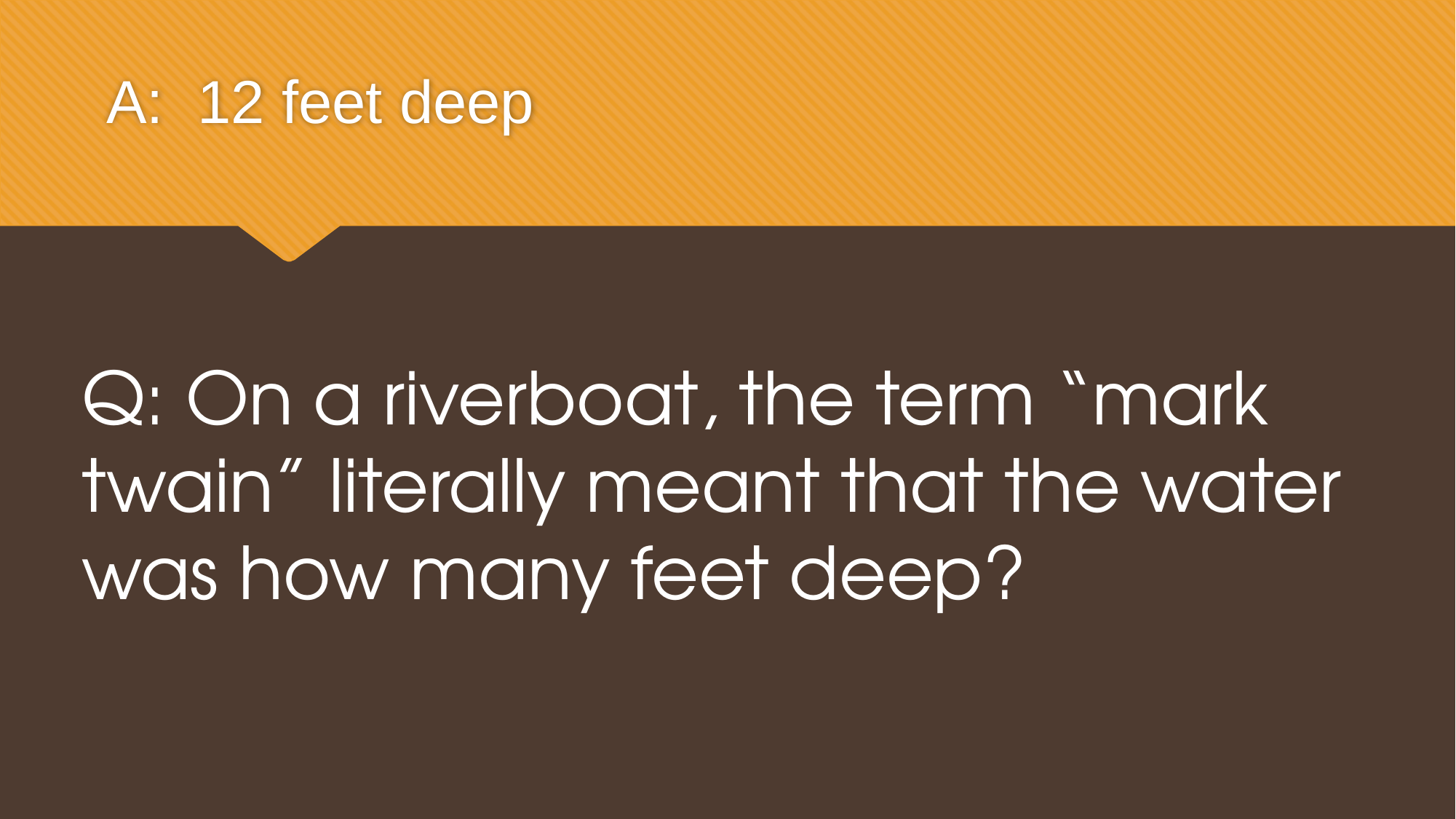

A:  12 feet deep
Q: On a riverboat, the term “mark twain” literally meant that the water was how many feet deep?